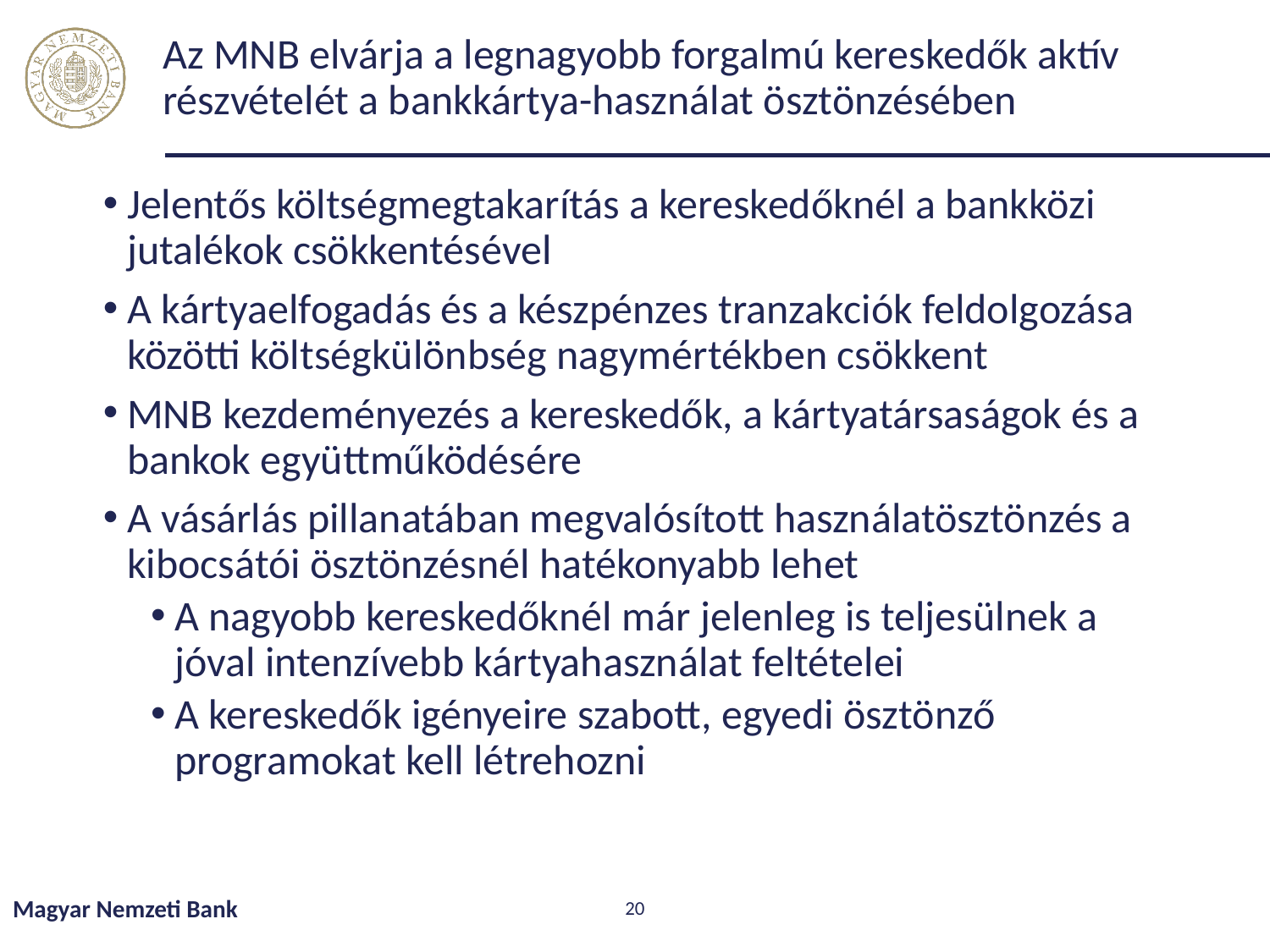

# Az MNB elvárja a legnagyobb forgalmú kereskedők aktív részvételét a bankkártya-használat ösztönzésében
Jelentős költségmegtakarítás a kereskedőknél a bankközi jutalékok csökkentésével
A kártyaelfogadás és a készpénzes tranzakciók feldolgozása közötti költségkülönbség nagymértékben csökkent
MNB kezdeményezés a kereskedők, a kártyatársaságok és a bankok együttműködésére
A vásárlás pillanatában megvalósított használatösztönzés a kibocsátói ösztönzésnél hatékonyabb lehet
A nagyobb kereskedőknél már jelenleg is teljesülnek a jóval intenzívebb kártyahasználat feltételei
A kereskedők igényeire szabott, egyedi ösztönző programokat kell létrehozni

Magyar Nemzeti Bank
20